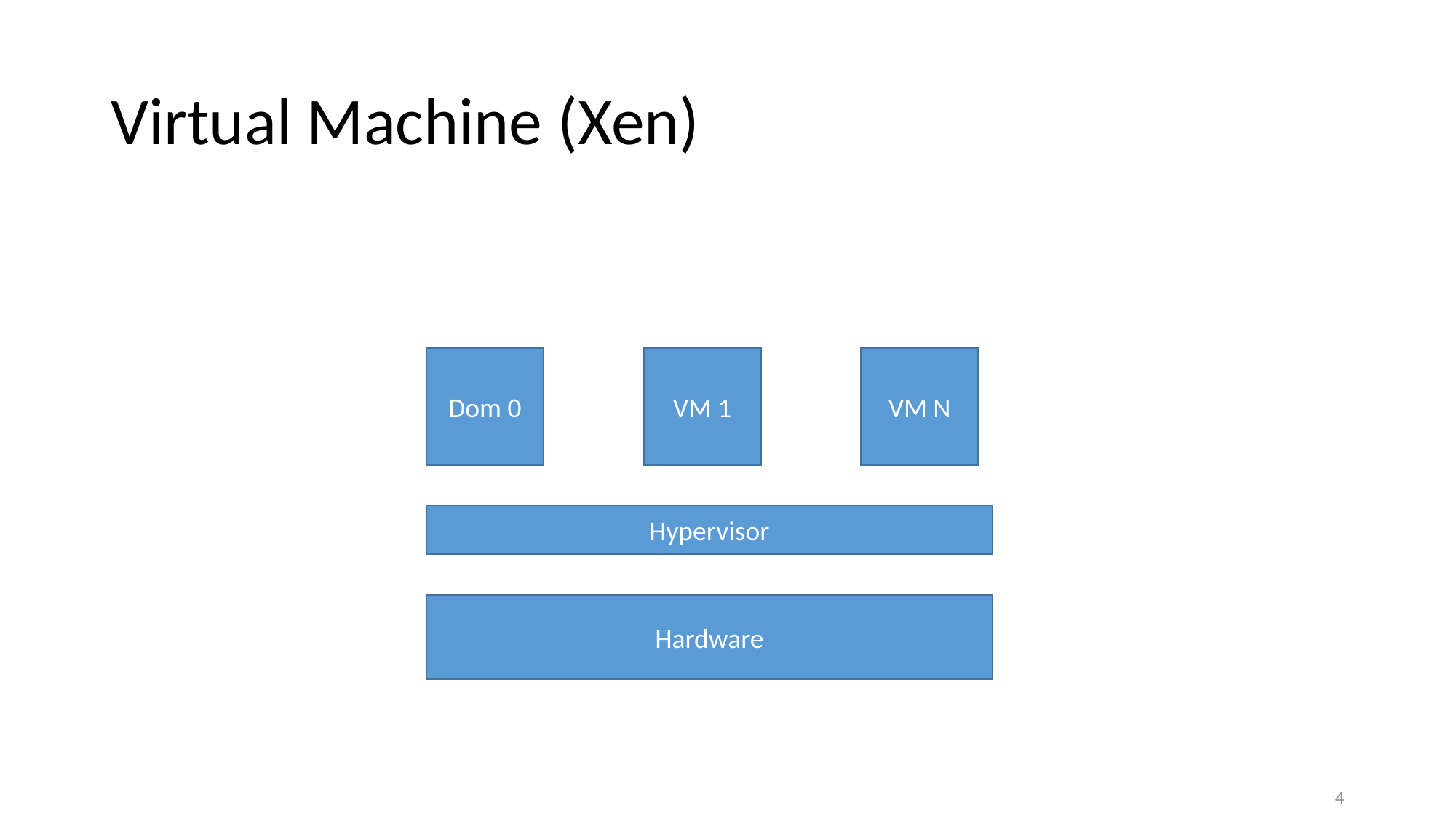

# Virtual Machine (Xen)
Dom 0
VM 1
VM N
Hypervisor
Hardware
4